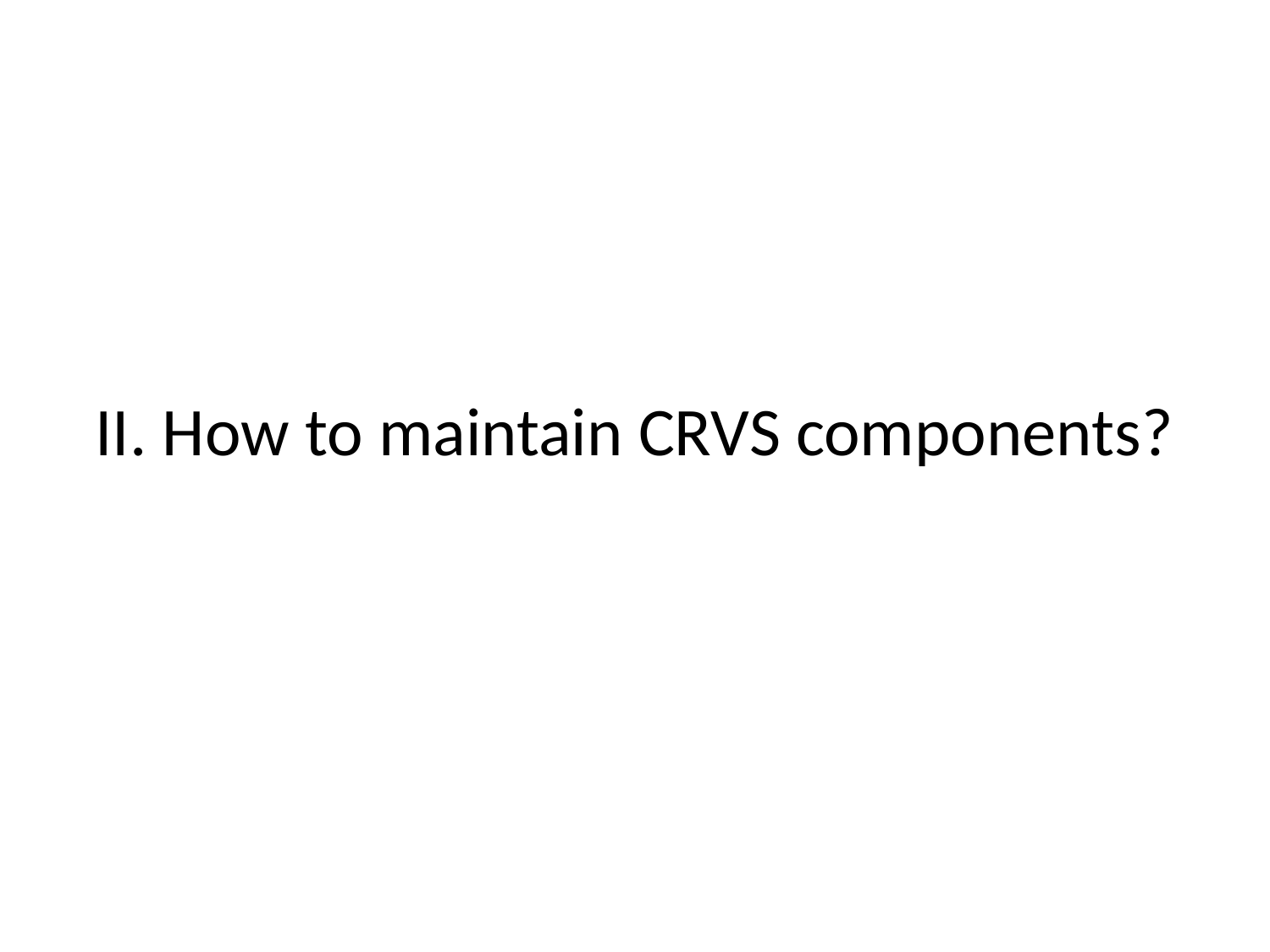

# II. How to maintain CRVS components?